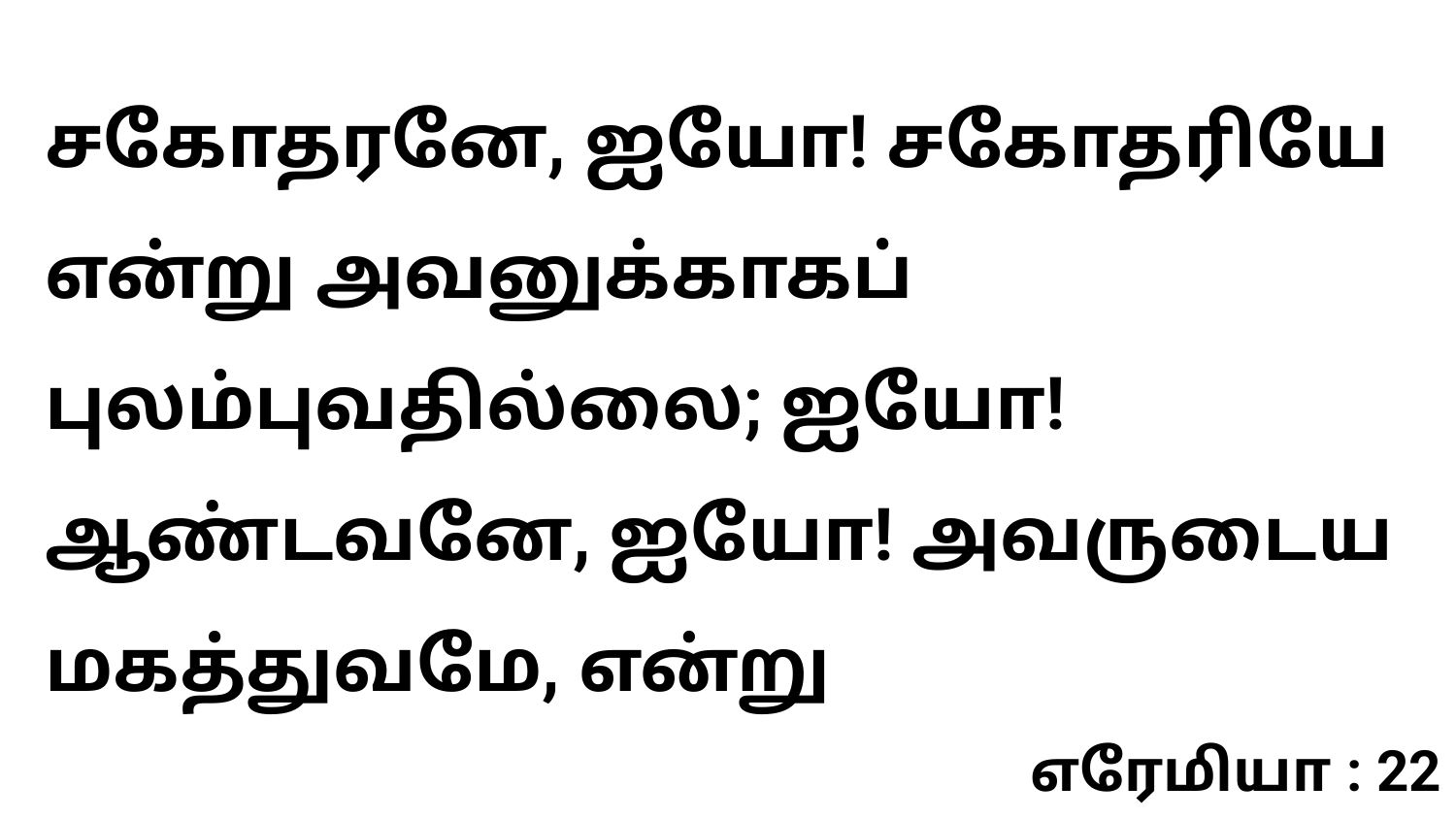

சகோதரனே, ஐயோ! சகோதரியே என்று அவனுக்காகப் புலம்புவதில்லை; ஐயோ! ஆண்டவனே, ஐயோ! அவருடைய மகத்துவமே, என்று
எரேமியா : 22